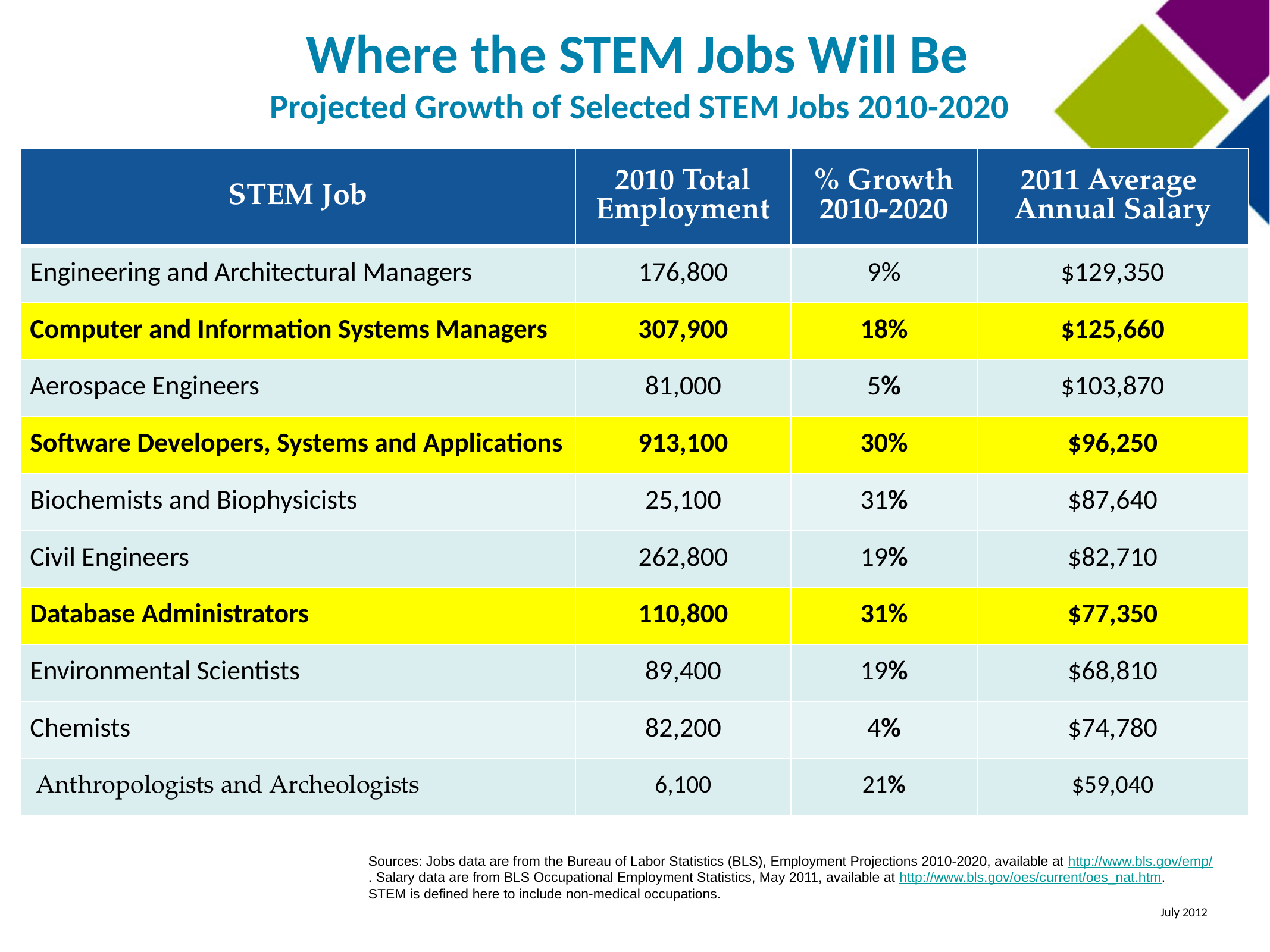

# Where the STEM Jobs Will Be Projected Growth of Selected STEM Jobs 2010-2020
| STEM Job | 2010 Total Employment | % Growth 2010-2020 | 2011 Average Annual Salary |
| --- | --- | --- | --- |
| Engineering and Architectural Managers | 176,800 | 9% | $129,350 |
| Computer and Information Systems Managers | 307,900 | 18% | $125,660 |
| Aerospace Engineers | 81,000 | 5% | $103,870 |
| Software Developers, Systems and Applications | 913,100 | 30% | $96,250 |
| Biochemists and Biophysicists | 25,100 | 31% | $87,640 |
| Civil Engineers | 262,800 | 19% | $82,710 |
| Database Administrators | 110,800 | 31% | $77,350 |
| Environmental Scientists | 89,400 | 19% | $68,810 |
| Chemists | 82,200 | 4% | $74,780 |
| Anthropologists and Archeologists | 6,100 | 21% | $59,040 |

Sources: Jobs data are from the Bureau of Labor Statistics (BLS), Employment Projections 2010-2020, available at http://www.bls.gov/emp/. Salary data are from BLS Occupational Employment Statistics, May 2011, available at http://www.bls.gov/oes/current/oes_nat.htm.
STEM is defined here to include non-medical occupations.